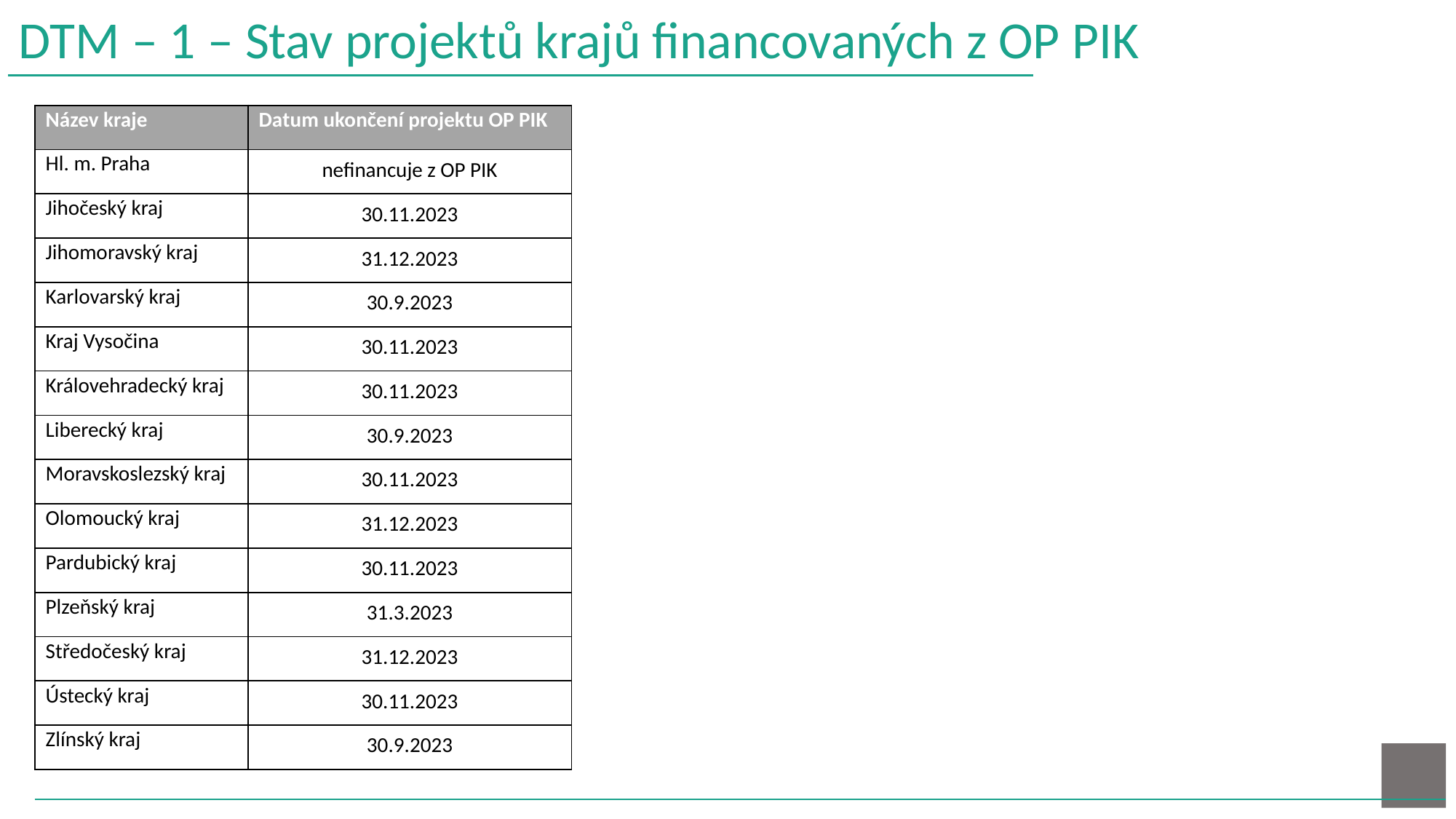

# DTM – 1 – Stav projektů krajů financovaných z OP PIK
| Název kraje | Datum ukončení projektu OP PIK |
| --- | --- |
| Hl. m. Praha | nefinancuje z OP PIK |
| Jihočeský kraj | 30.11.2023 |
| Jihomoravský kraj | 31.12.2023 |
| Karlovarský kraj | 30.9.2023 |
| Kraj Vysočina | 30.11.2023 |
| Královehradecký kraj | 30.11.2023 |
| Liberecký kraj | 30.9.2023 |
| Moravskoslezský kraj | 30.11.2023 |
| Olomoucký kraj | 31.12.2023 |
| Pardubický kraj | 30.11.2023 |
| Plzeňský kraj | 31.3.2023 |
| Středočeský kraj | 31.12.2023 |
| Ústecký kraj | 30.11.2023 |
| Zlínský kraj | 30.9.2023 |